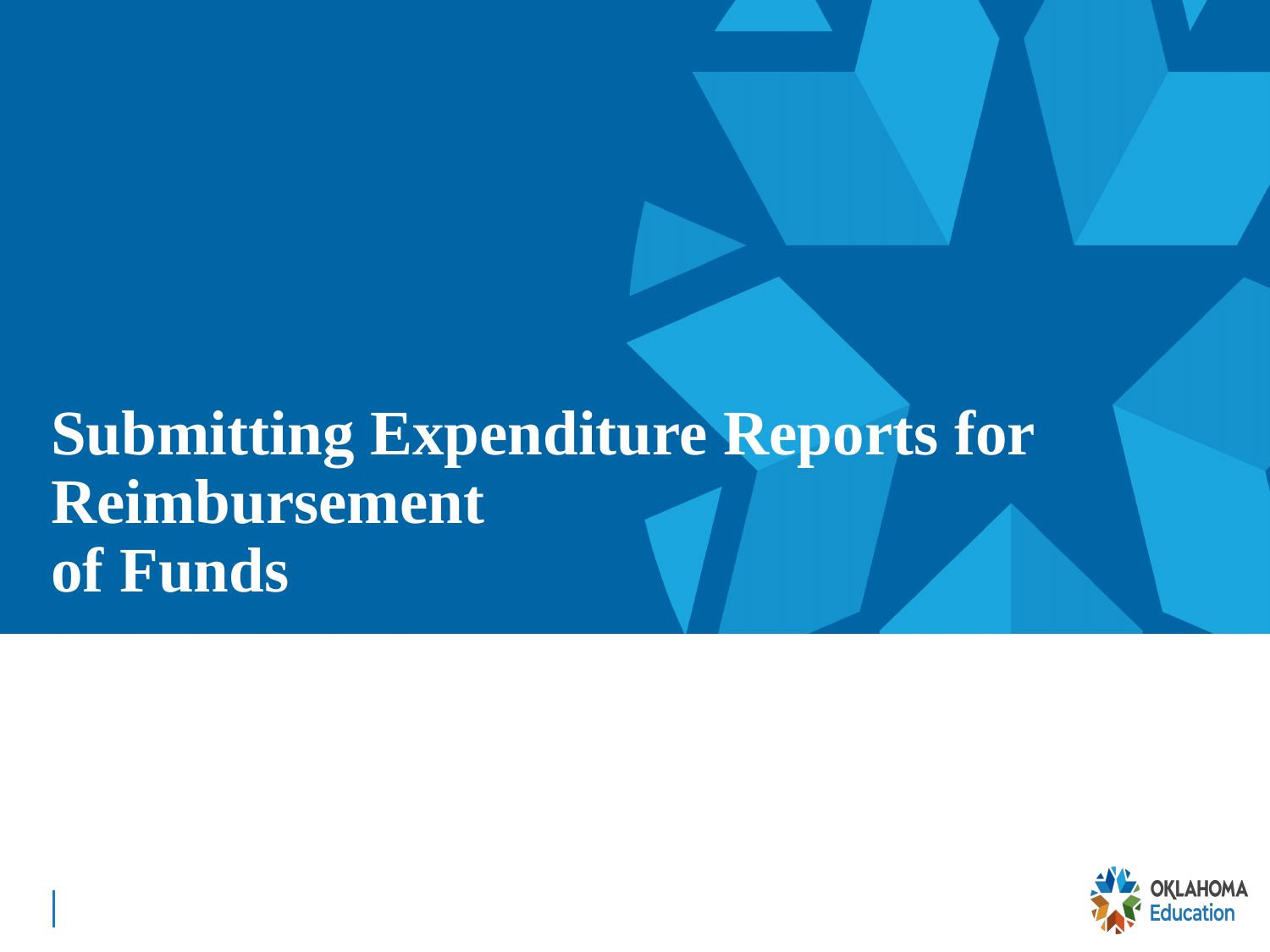

# Submitting Expenditure Reports for Reimbursement of Funds